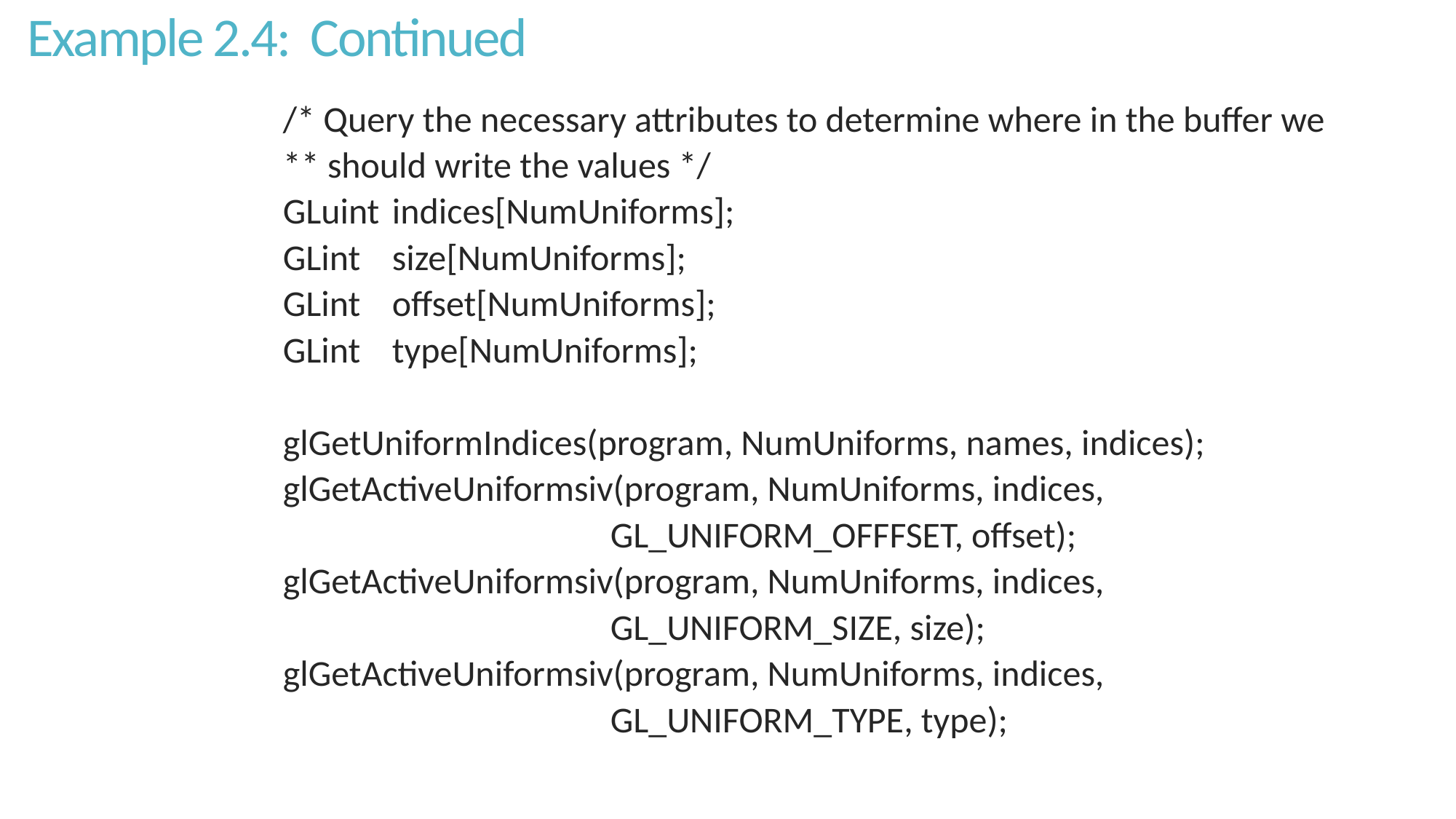

# Example 2.4:  Continued
		/* Query the necessary attributes to determine where in the buffer we
		** should write the values */
		GLuint	indices[NumUniforms];
		GLint	size[NumUniforms];
		GLint	offset[NumUniforms];
		GLint	type[NumUniforms];

		glGetUniformIndices(program, NumUniforms, names, indices);
		glGetActiveUniformsiv(program, NumUniforms, indices,
					GL_UNIFORM_OFFFSET, offset);
		glGetActiveUniformsiv(program, NumUniforms, indices,
					GL_UNIFORM_SIZE, size);
		glGetActiveUniformsiv(program, NumUniforms, indices,
					GL_UNIFORM_TYPE, type);